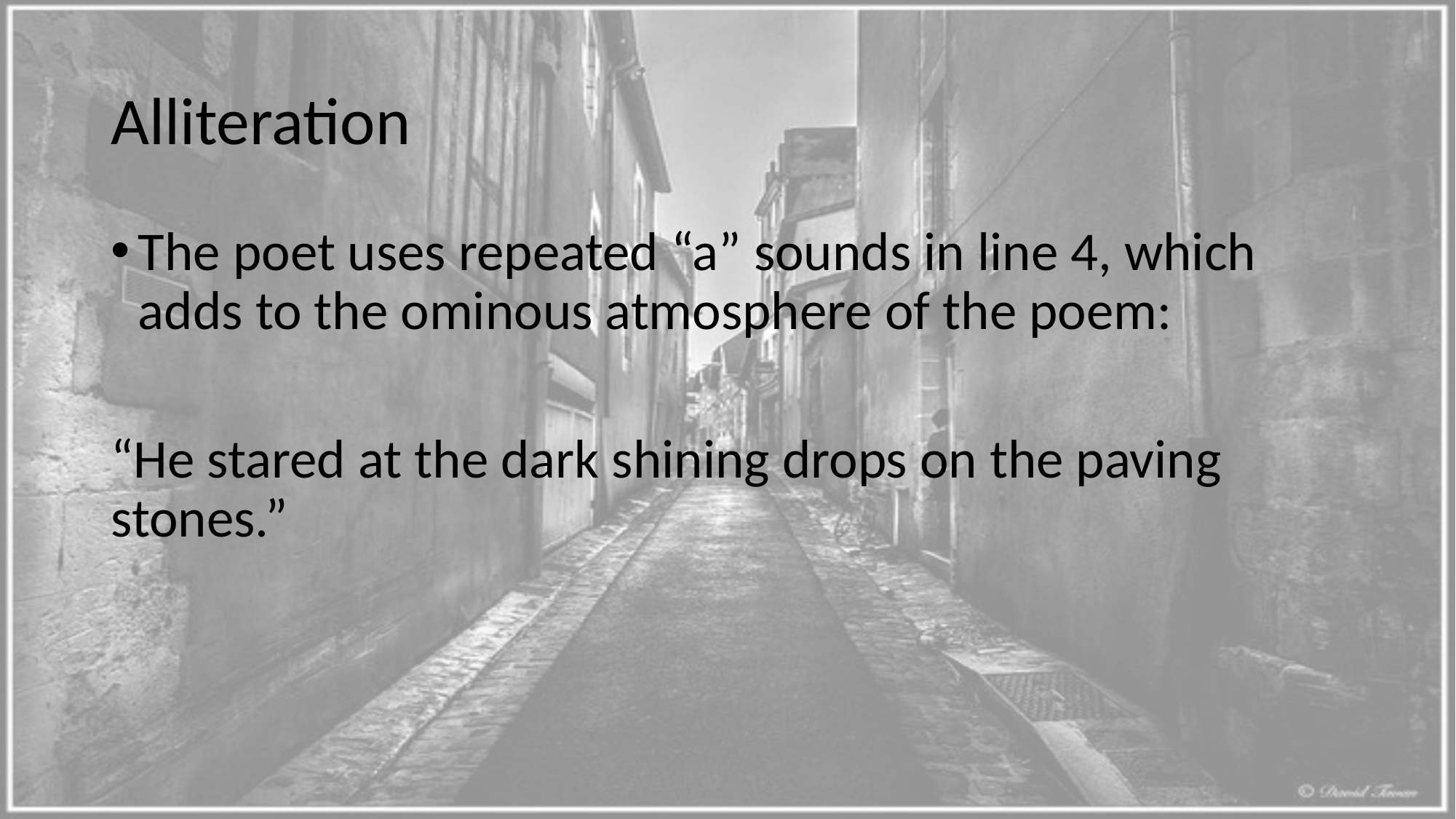

# Alliteration
The poet uses repeated “a” sounds in line 4, which adds to the ominous atmosphere of the poem:

“He stared at the dark shining drops on the paving stones.”